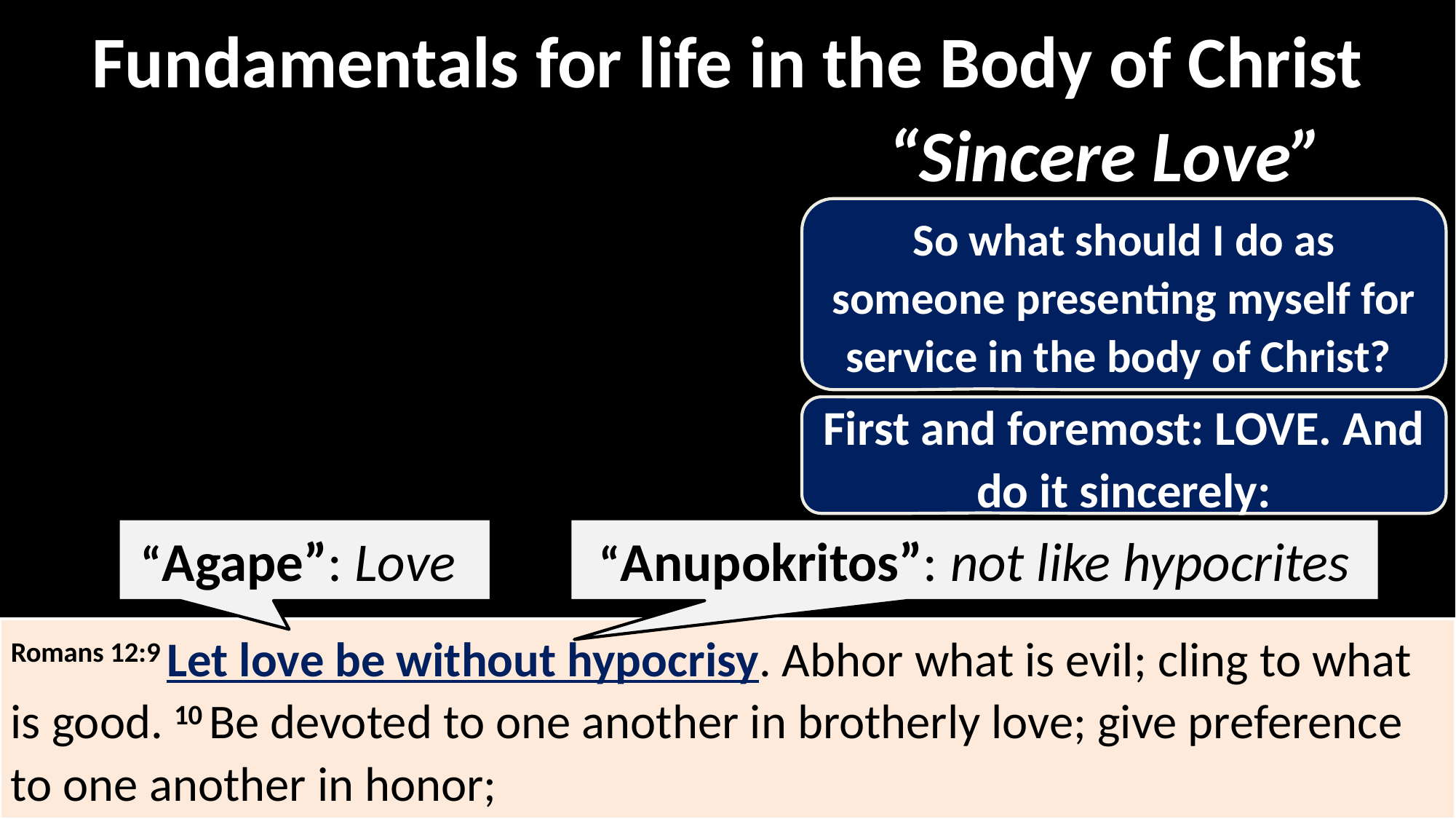

Fundamentals for life in the Body of Christ
“Sincere Love”
So what should I do as someone presenting myself for service in the body of Christ?
First and foremost: LOVE. And do it sincerely:
“Agape”: Love
“Anupokritos”: not like hypocrites
Romans 12:9 Let love be without hypocrisy. Abhor what is evil; cling to what is good. 10 Be devoted to one another in brotherly love; give preference to one another in honor;